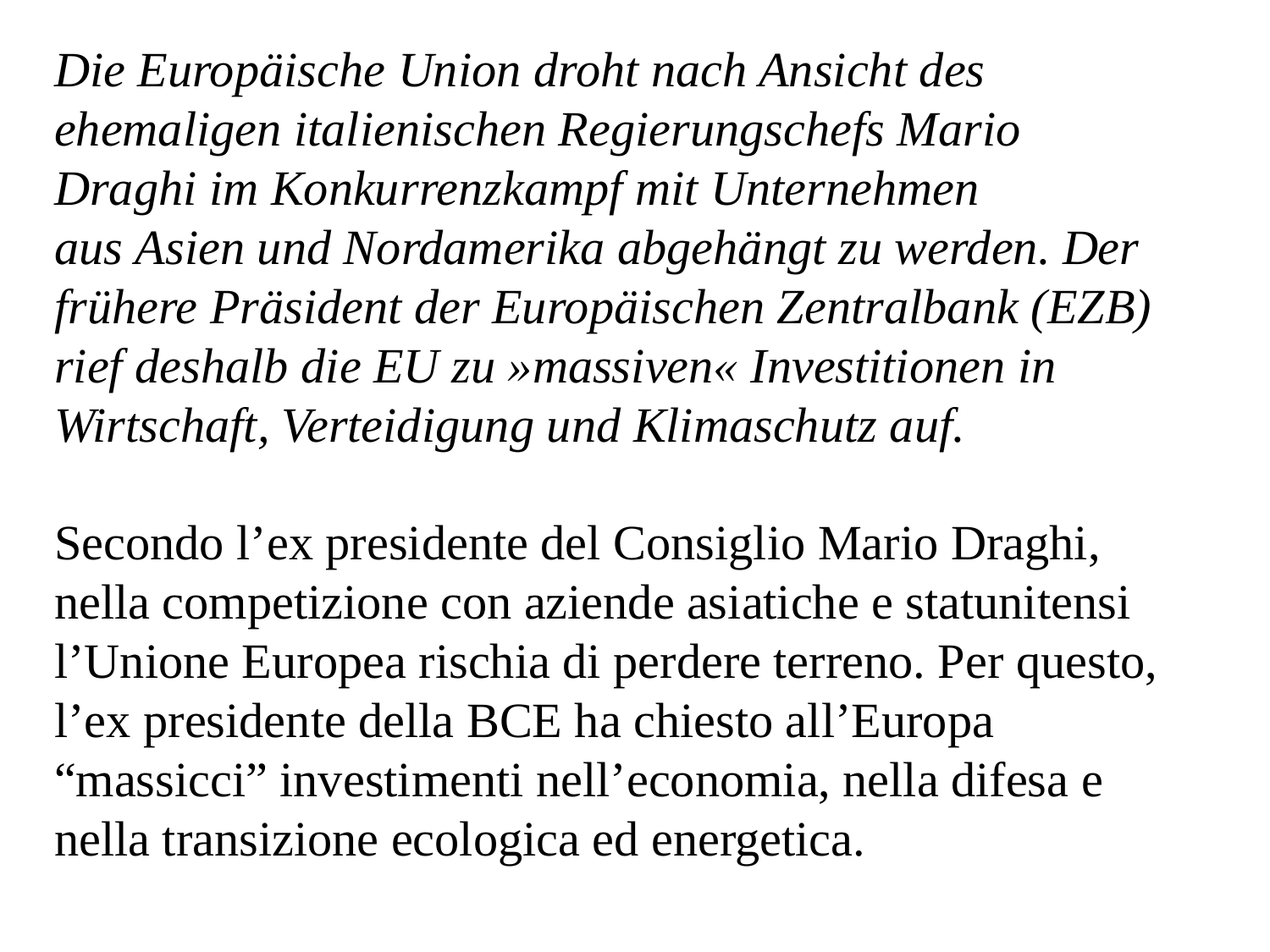

Die Europäische Union droht nach Ansicht des ehemaligen italienischen Regierungschefs Mario Draghi im Konkurrenzkampf mit Unternehmen aus Asien und Nordamerika abgehängt zu werden. Der frühere Präsident der Europäischen Zentralbank (EZB) rief deshalb die EU zu »massiven« Investitionen in Wirtschaft, Verteidigung und Klimaschutz auf.

Secondo l’ex presidente del Consiglio Mario Draghi, nella competizione con aziende asiatiche e statunitensi l’Unione Europea rischia di perdere terreno. Per questo, l’ex presidente della BCE ha chiesto all’Europa “massicci” investimenti nell’economia, nella difesa e nella transizione ecologica ed energetica.